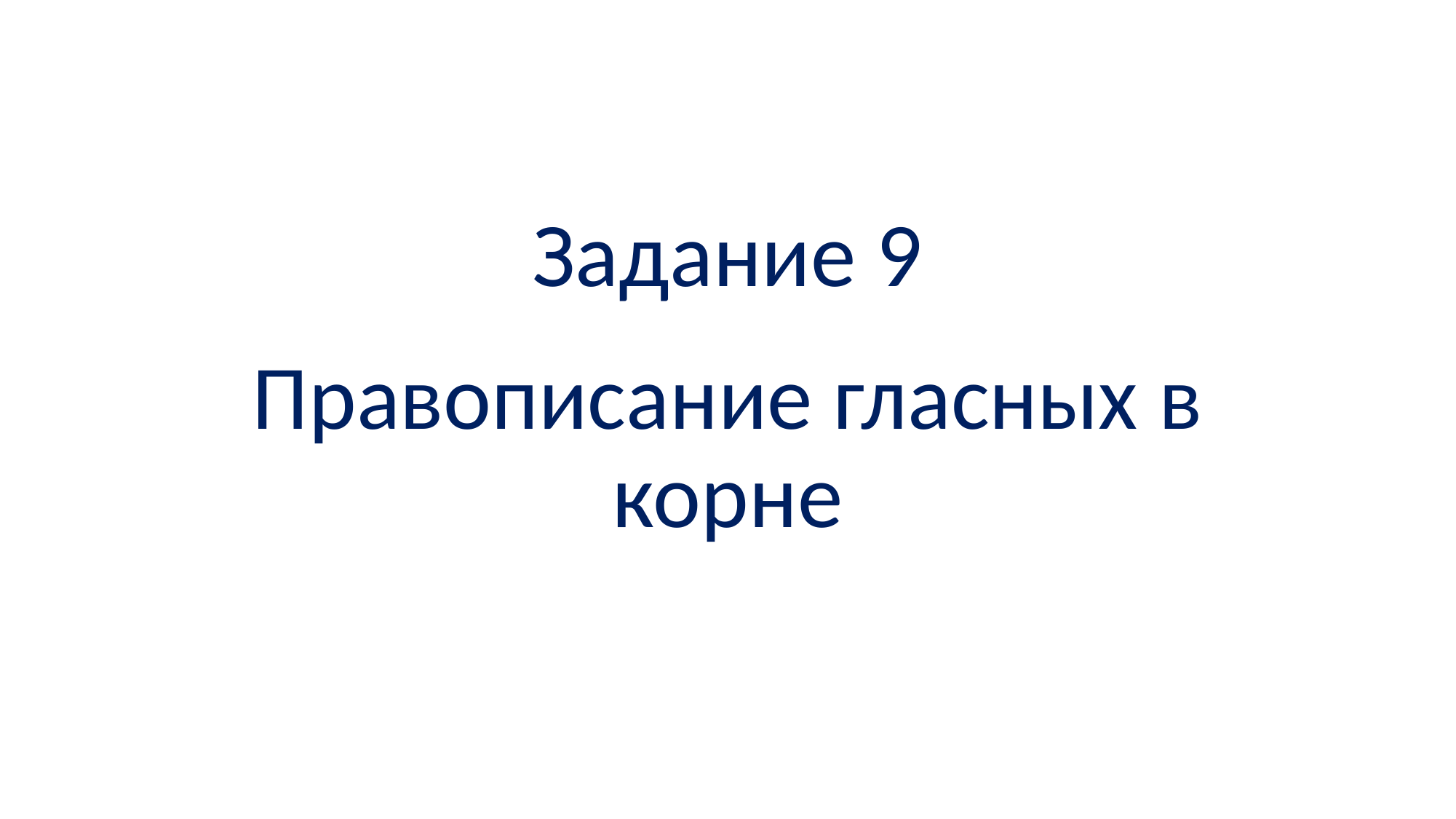

# Задание 9
Правописание гласных в корне